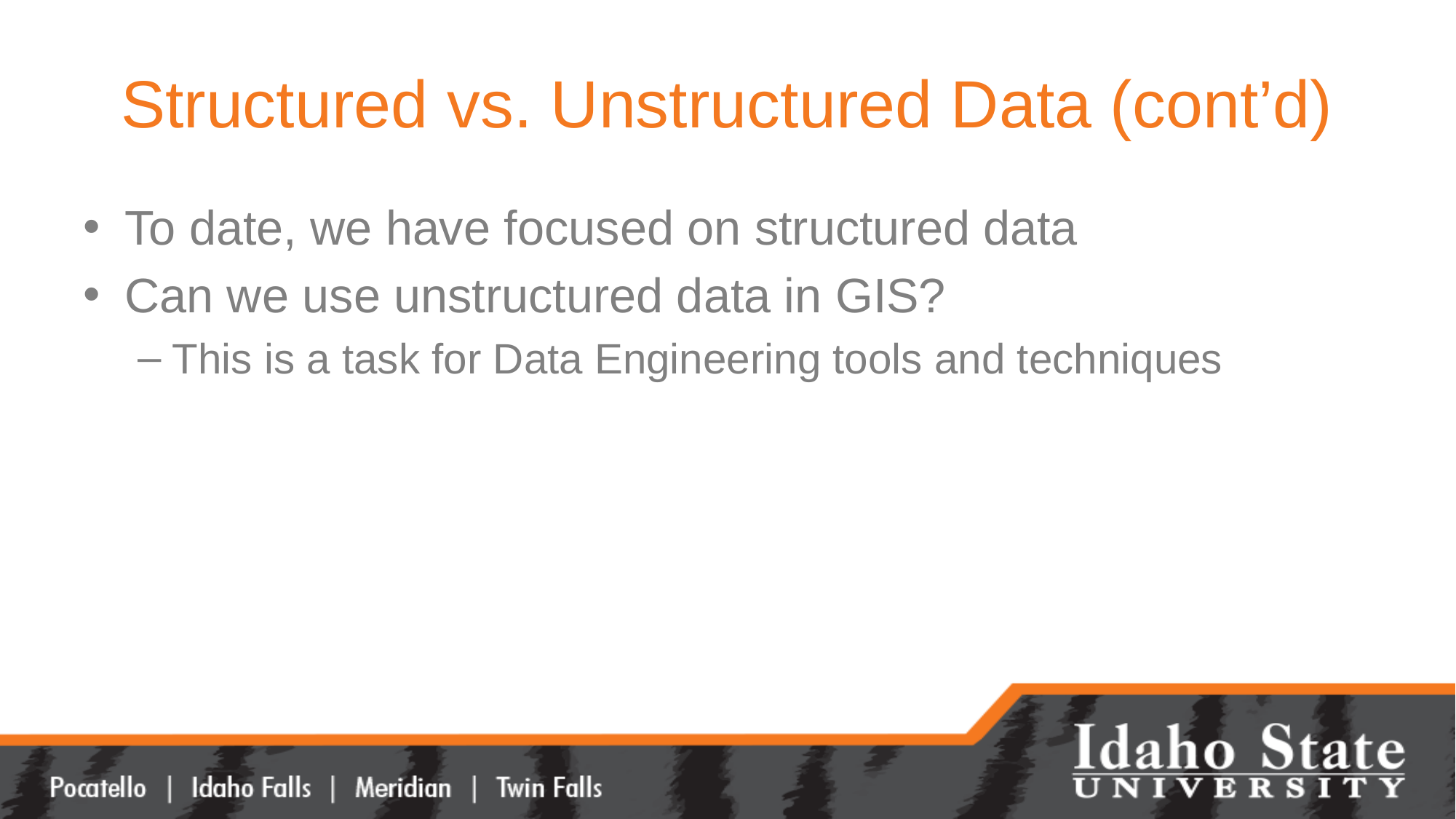

# Structured vs. Unstructured Data (cont’d)
To date, we have focused on structured data
Can we use unstructured data in GIS?
This is a task for Data Engineering tools and techniques